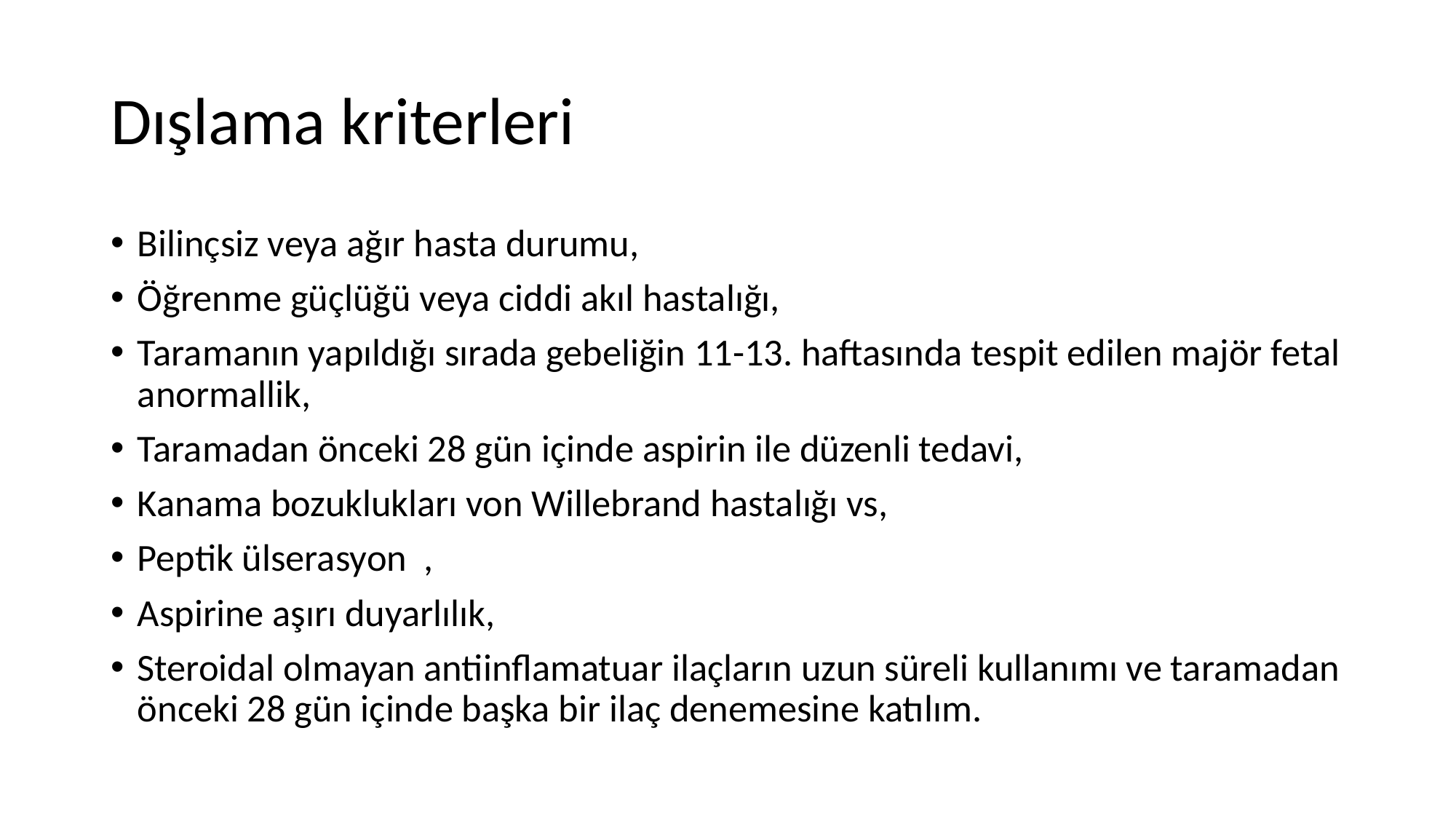

# Dışlama kriterleri
Bilinçsiz veya ağır hasta durumu,
Öğrenme güçlüğü veya ciddi akıl hastalığı,
Taramanın yapıldığı sırada gebeliğin 11-13. haftasında tespit edilen majör fetal anormallik,
Taramadan önceki 28 gün içinde aspirin ile düzenli tedavi,
Kanama bozuklukları von Willebrand hastalığı vs,
Peptik ülserasyon  ,
Aspirine aşırı duyarlılık,
Steroidal olmayan antiinflamatuar ilaçların uzun süreli kullanımı ve taramadan önceki 28 gün içinde başka bir ilaç denemesine katılım.